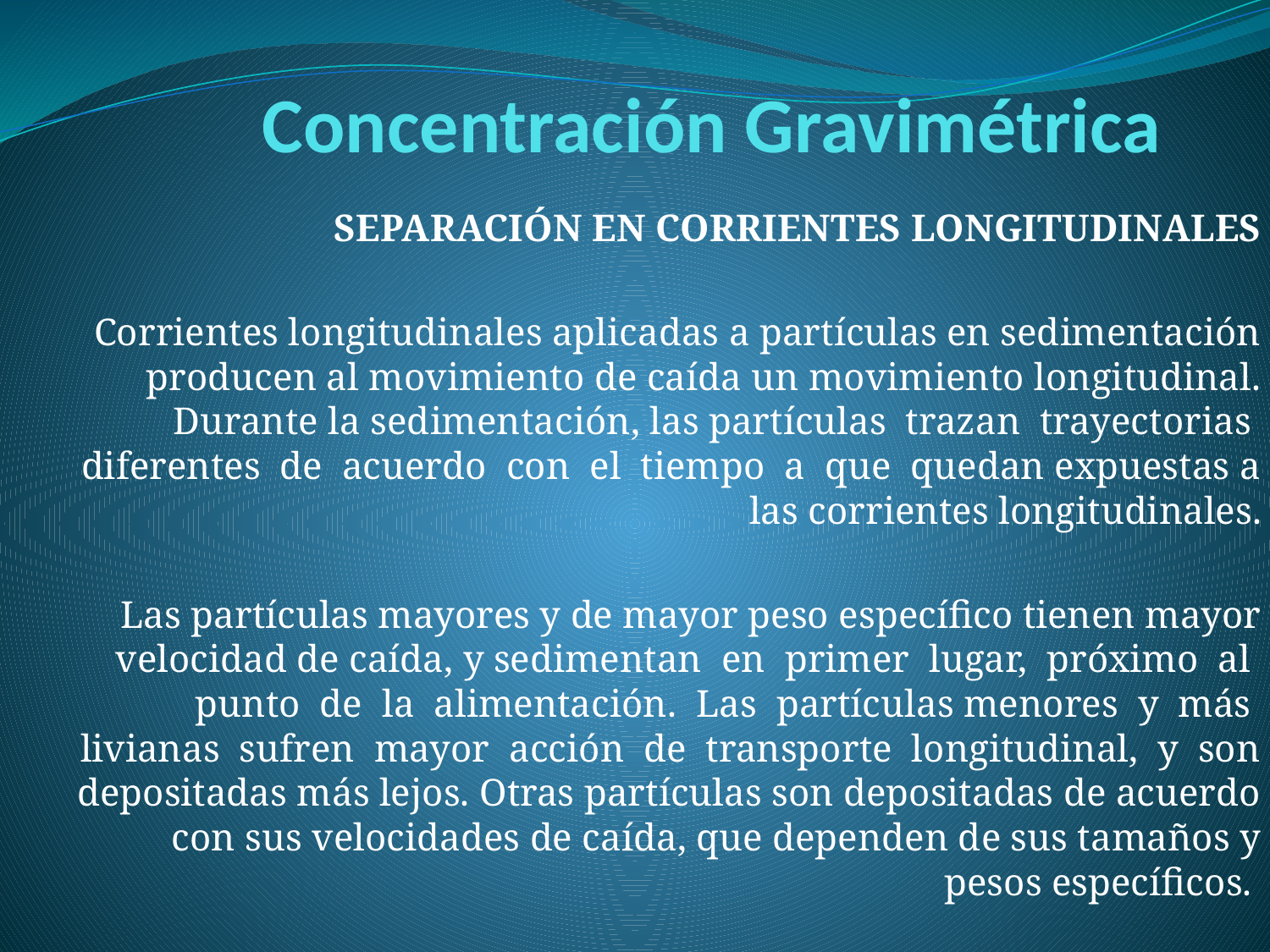

# Concentración Gravimétrica
SEPARACIÓN EN CORRIENTES LONGITUDINALES

Corrientes longitudinales aplicadas a partículas en sedimentación producen al movimiento de caída un movimiento longitudinal. Durante la sedimentación, las partículas  trazan  trayectorias  diferentes  de  acuerdo  con  el  tiempo  a  que  quedan expuestas a las corrientes longitudinales.

Las partículas mayores y de mayor peso específico tienen mayor velocidad de caída, y sedimentan  en  primer  lugar,  próximo  al  punto  de  la  alimentación.  Las  partículas menores  y  más  livianas  sufren  mayor  acción  de  transporte  longitudinal,  y  son depositadas más lejos. Otras partículas son depositadas de acuerdo con sus velocidades de caída, que dependen de sus tamaños y pesos específicos.